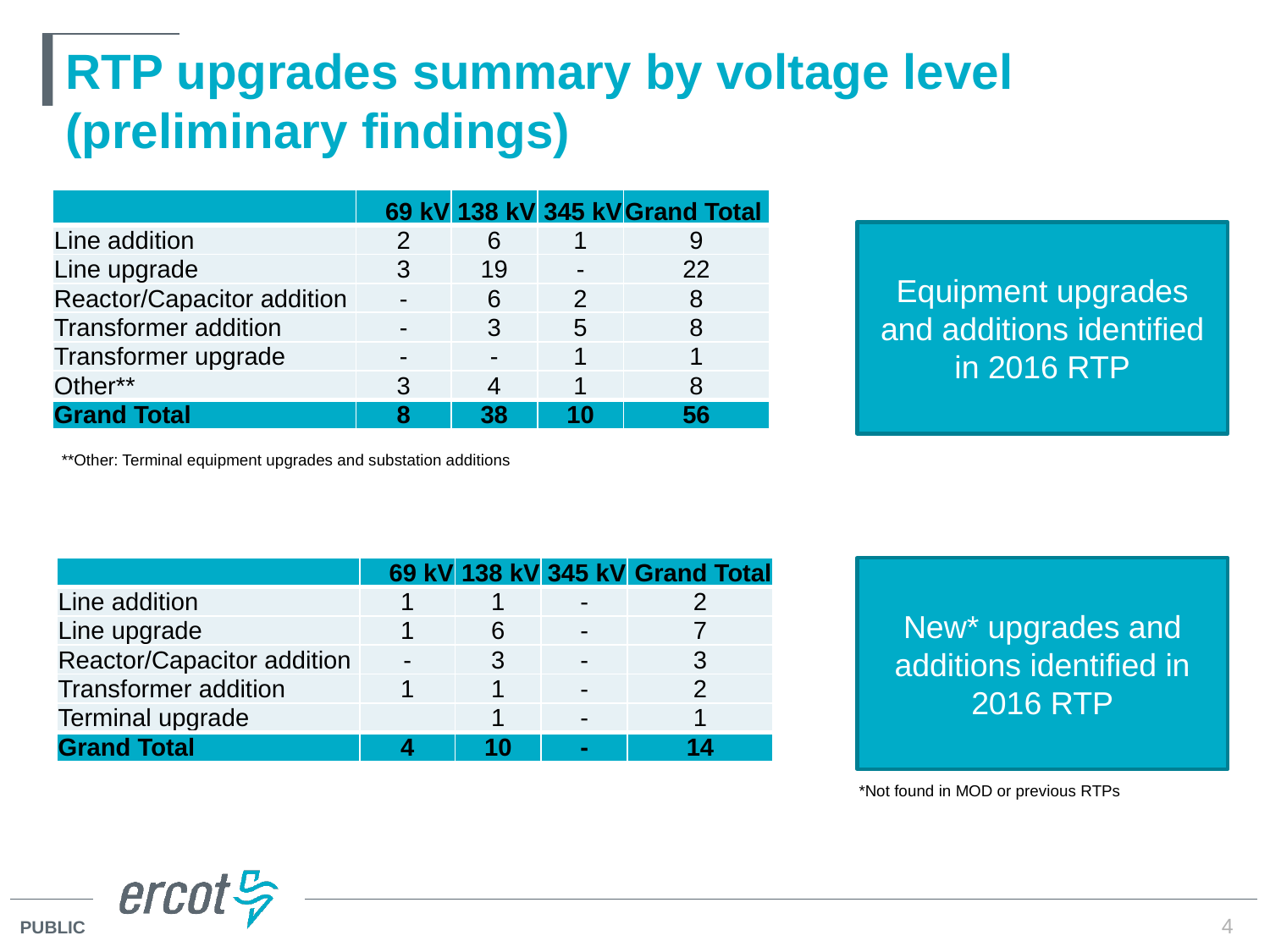

# RTP upgrades summary by voltage level (preliminary findings)
|  | 69 kV | 138 kV | 345 kV | Grand Total |
| --- | --- | --- | --- | --- |
| Line addition | 2 | 6 | 1 | 9 |
| Line upgrade | 3 | 19 | - | 22 |
| Reactor/Capacitor addition | - | 6 | 2 | 8 |
| Transformer addition | - | 3 | 5 | 8 |
| Transformer upgrade | - | - | 1 | 1 |
| Other\*\* | 3 | 4 | 1 | 8 |
| Grand Total | 8 | 38 | 10 | 56 |
Equipment upgrades and additions identified in 2016 RTP
**Other: Terminal equipment upgrades and substation additions
|  | 69 kV | 138 kV | 345 kV | Grand Total |
| --- | --- | --- | --- | --- |
| Line addition | 1 | 1 | - | 2 |
| Line upgrade | 1 | 6 | - | 7 |
| Reactor/Capacitor addition | - | 3 | - | 3 |
| Transformer addition | 1 | 1 | - | 2 |
| Terminal upgrade |  | 1 | - | 1 |
| Grand Total | 4 | 10 | - | 14 |
New* upgrades and additions identified in 2016 RTP
*Not found in MOD or previous RTPs
4